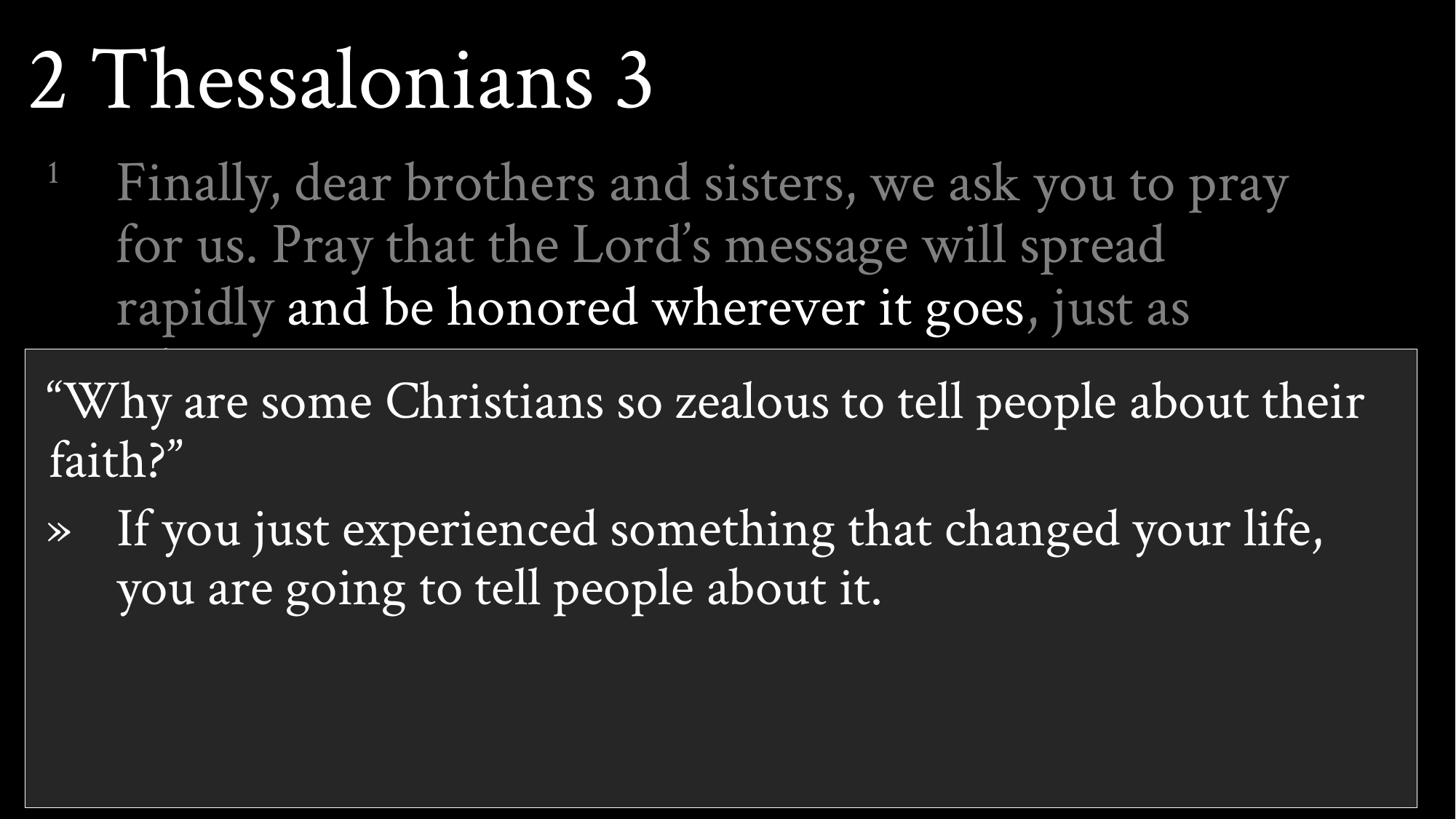

2 Thessalonians 3
1 	Finally, dear brothers and sisters, we ask you to pray for us. Pray that the Lord’s message will spread rapidly and be honored wherever it goes, just as when it came to you.
2 	Pray, too, that we will be rescued from wicked and evil people, for not everyone is a believer.

“Why are some Christians so zealous to tell people about their faith?”
»	If you just experienced something that changed your life, you are going to tell people about it.